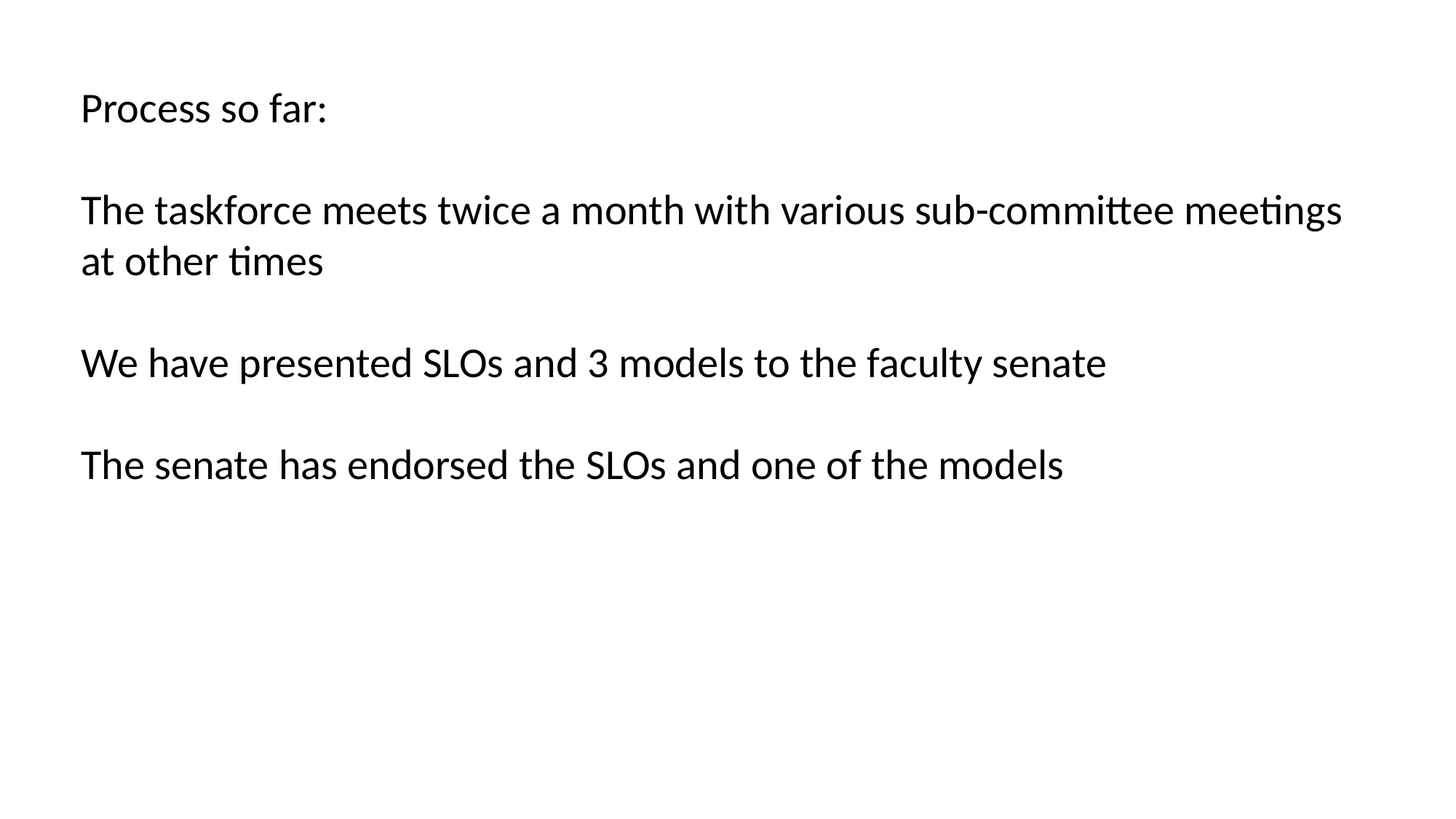

Process so far:

The taskforce meets twice a month with various sub-committee meetings
at other times

We have presented SLOs and 3 models to the faculty senate

The senate has endorsed the SLOs and one of the models